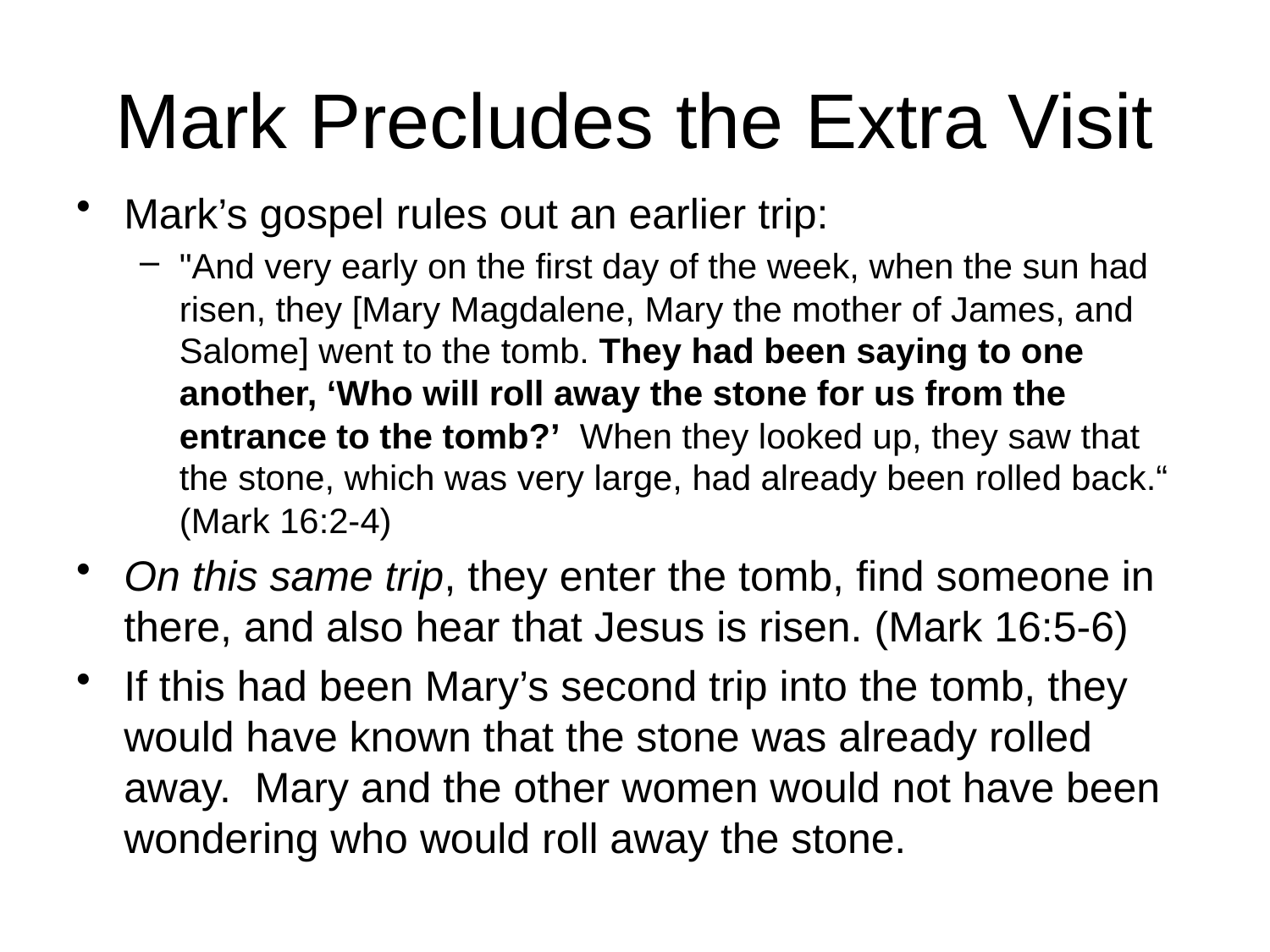

# Mark Precludes the Extra Visit
Mark’s gospel rules out an earlier trip:
"And very early on the first day of the week, when the sun had risen, they [Mary Magdalene, Mary the mother of James, and Salome] went to the tomb. They had been saying to one another, ‘Who will roll away the stone for us from the entrance to the tomb?’  When they looked up, they saw that the stone, which was very large, had already been rolled back.“ (Mark 16:2-4)
On this same trip, they enter the tomb, find someone in there, and also hear that Jesus is risen. (Mark 16:5-6)
If this had been Mary’s second trip into the tomb, they would have known that the stone was already rolled away.  Mary and the other women would not have been wondering who would roll away the stone.